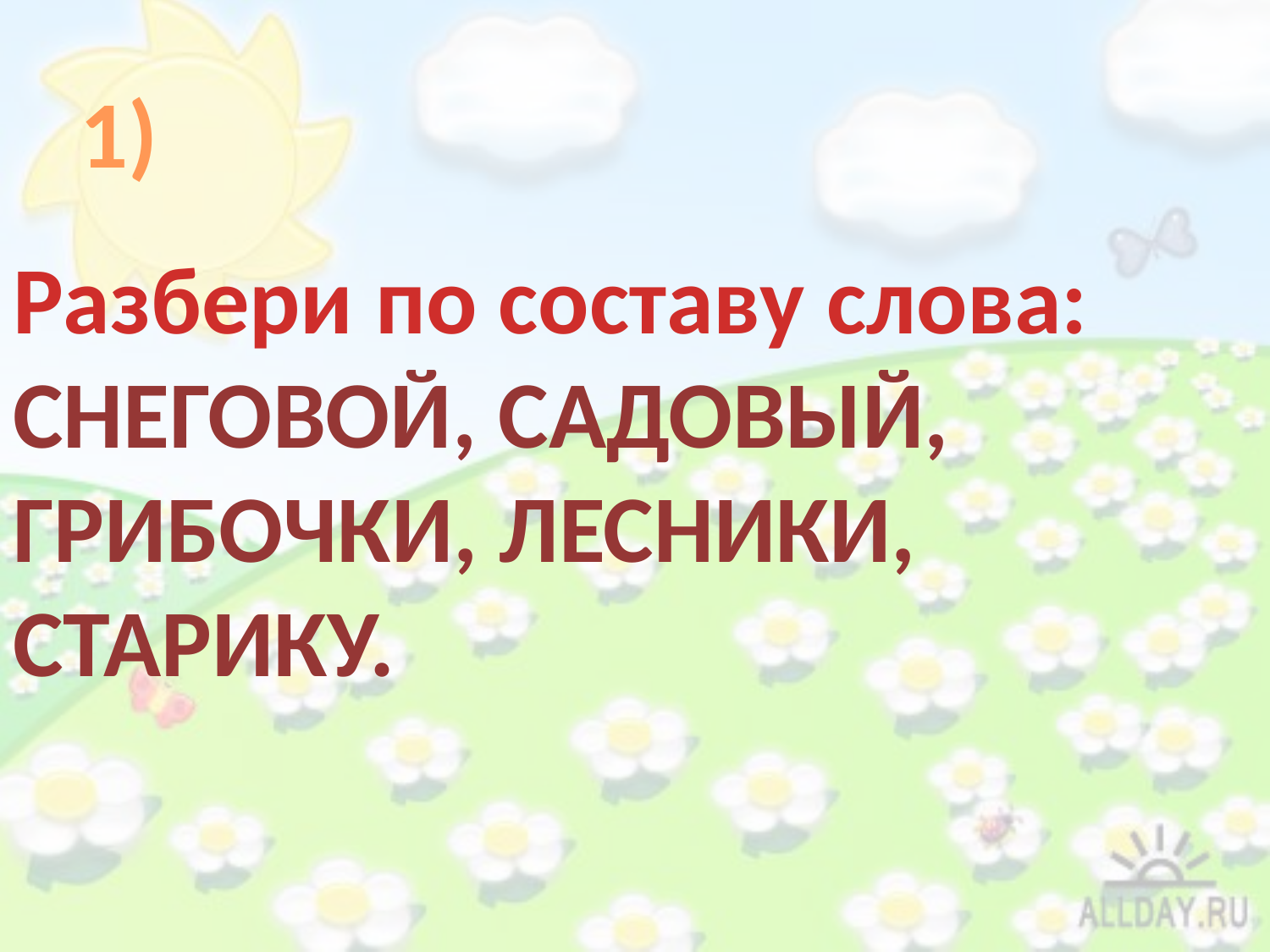

1)
Разбери по составу слова:
СНЕГОВОЙ, САДОВЫЙ, ГРИБОЧКИ, ЛЕСНИКИ, СТАРИКУ.